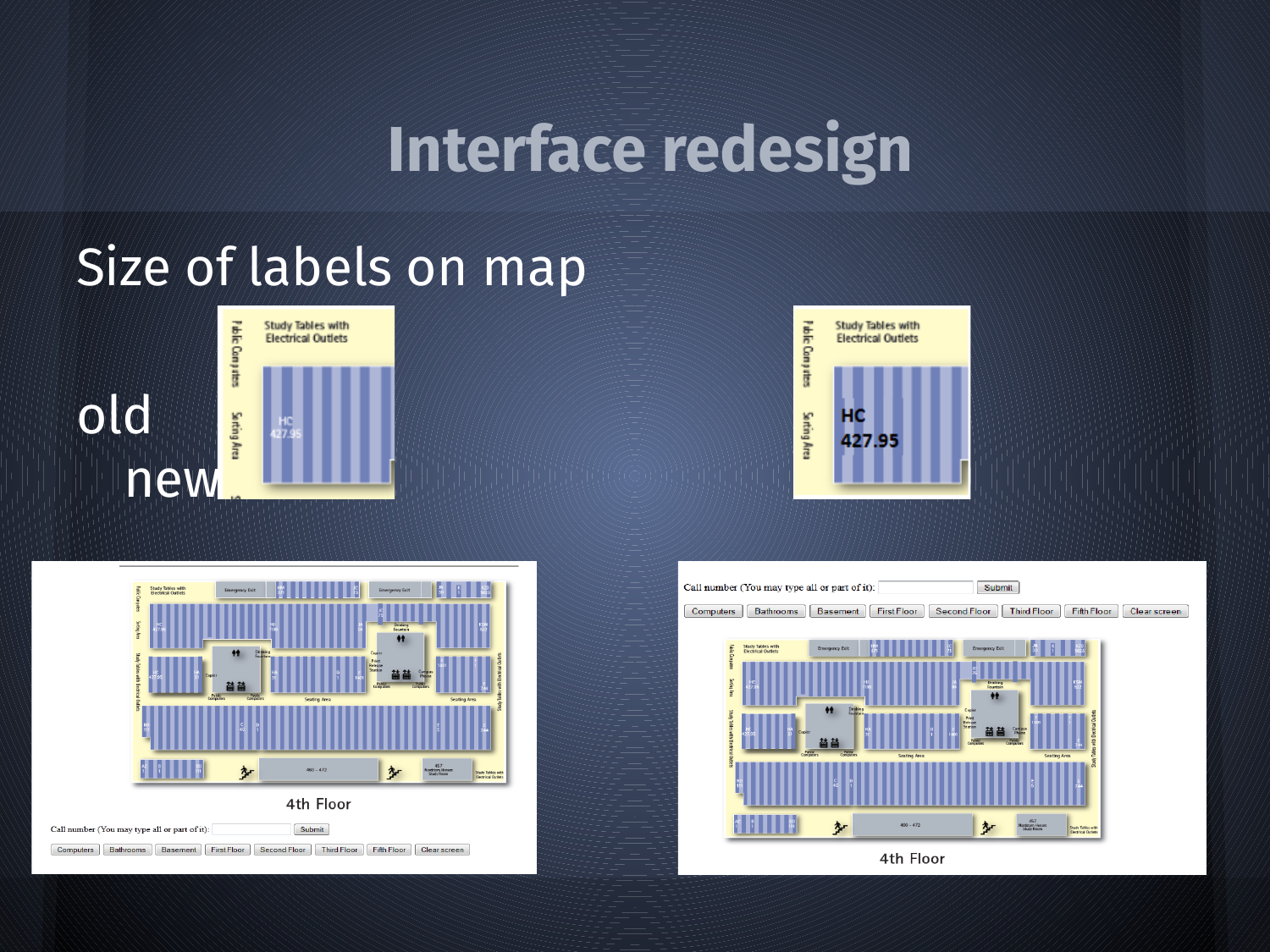

# Interface redesign
Size of labels on map

old 								new

old